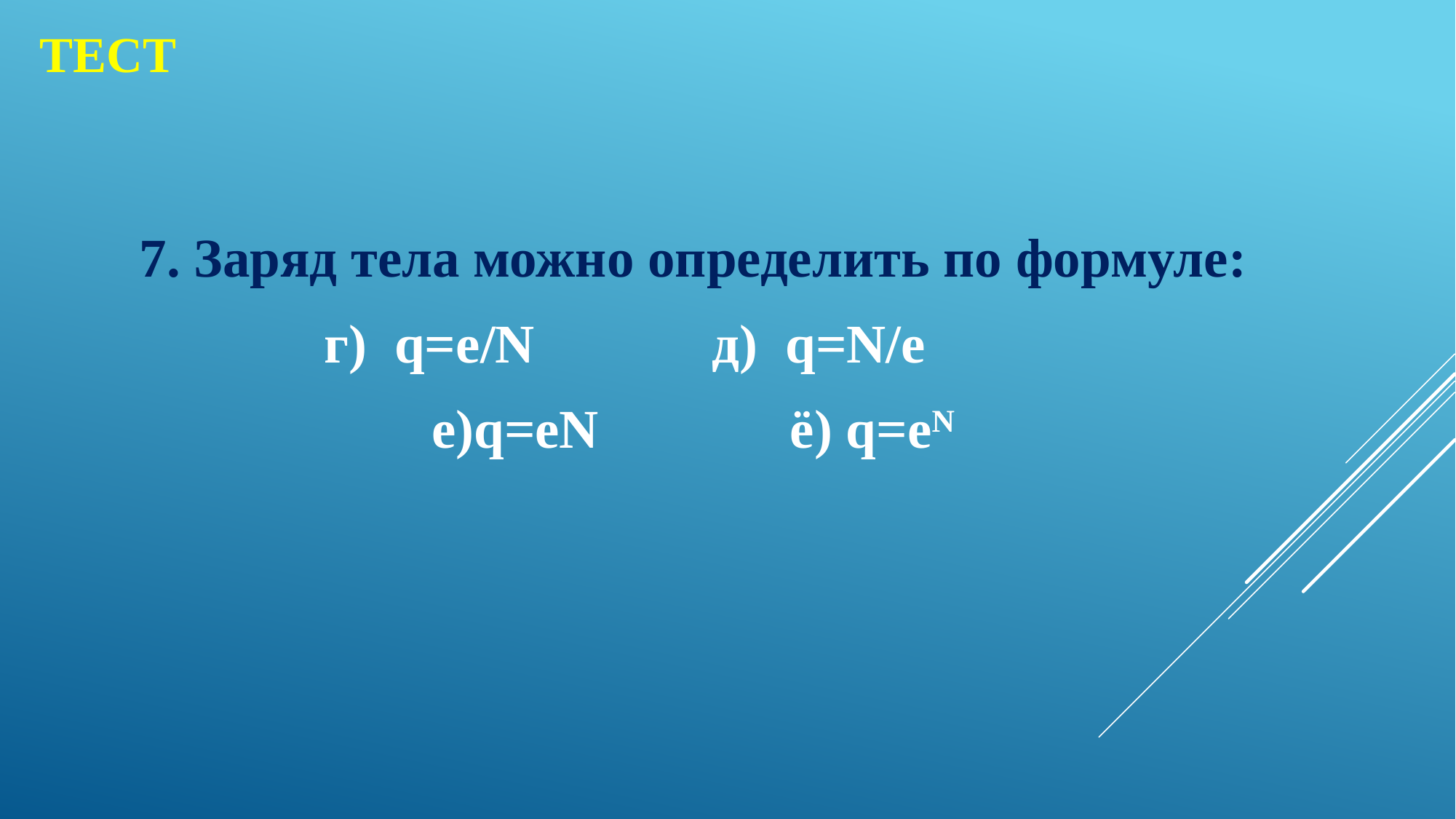

# ТЕСТ
7. Заряд тела можно определить по формуле:
г)  q=e/N             д)  q=N/e
е)q=eN              ё) q=eN